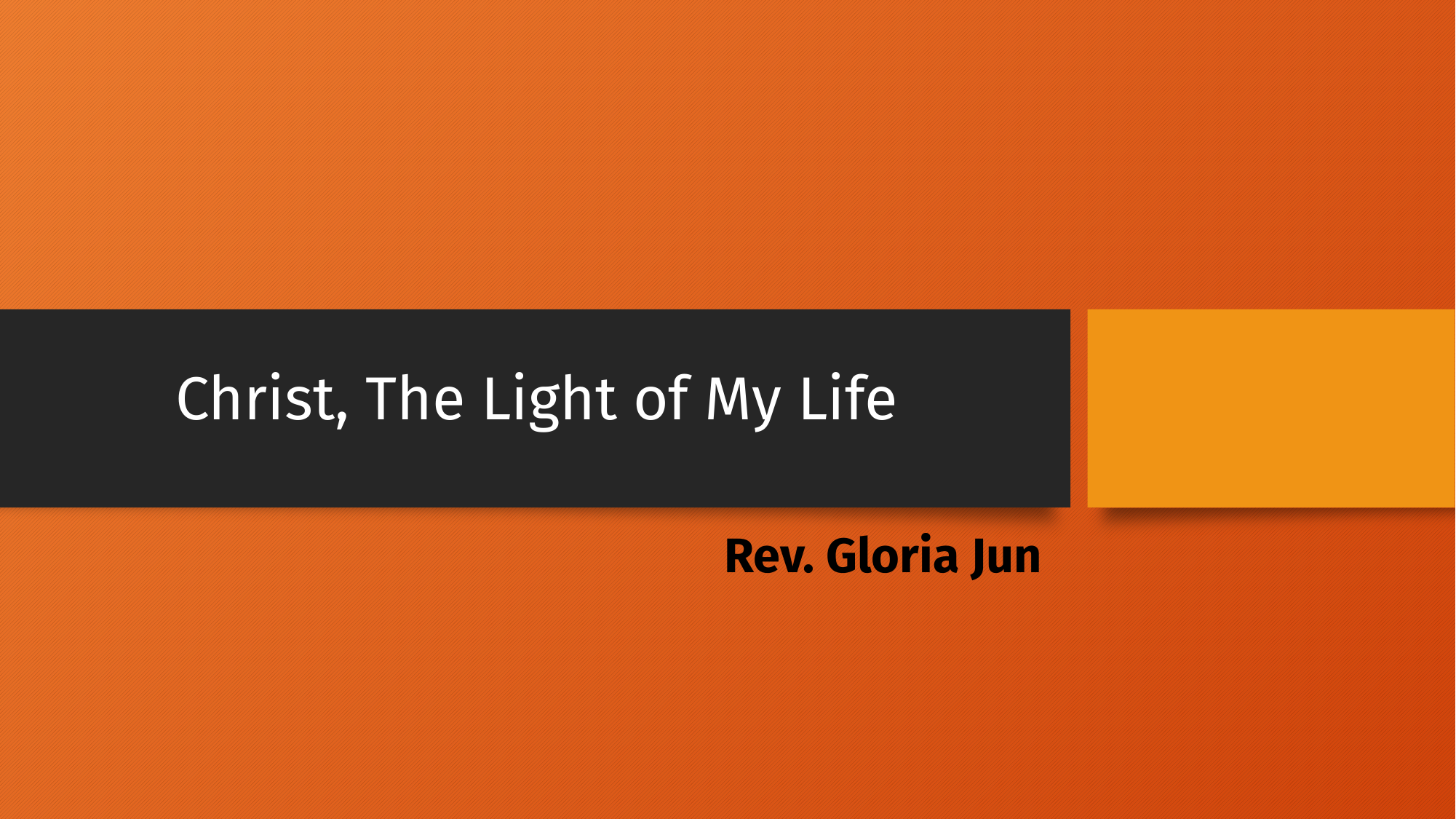

# Christ, The Light of My Life
Rev. Gloria Jun